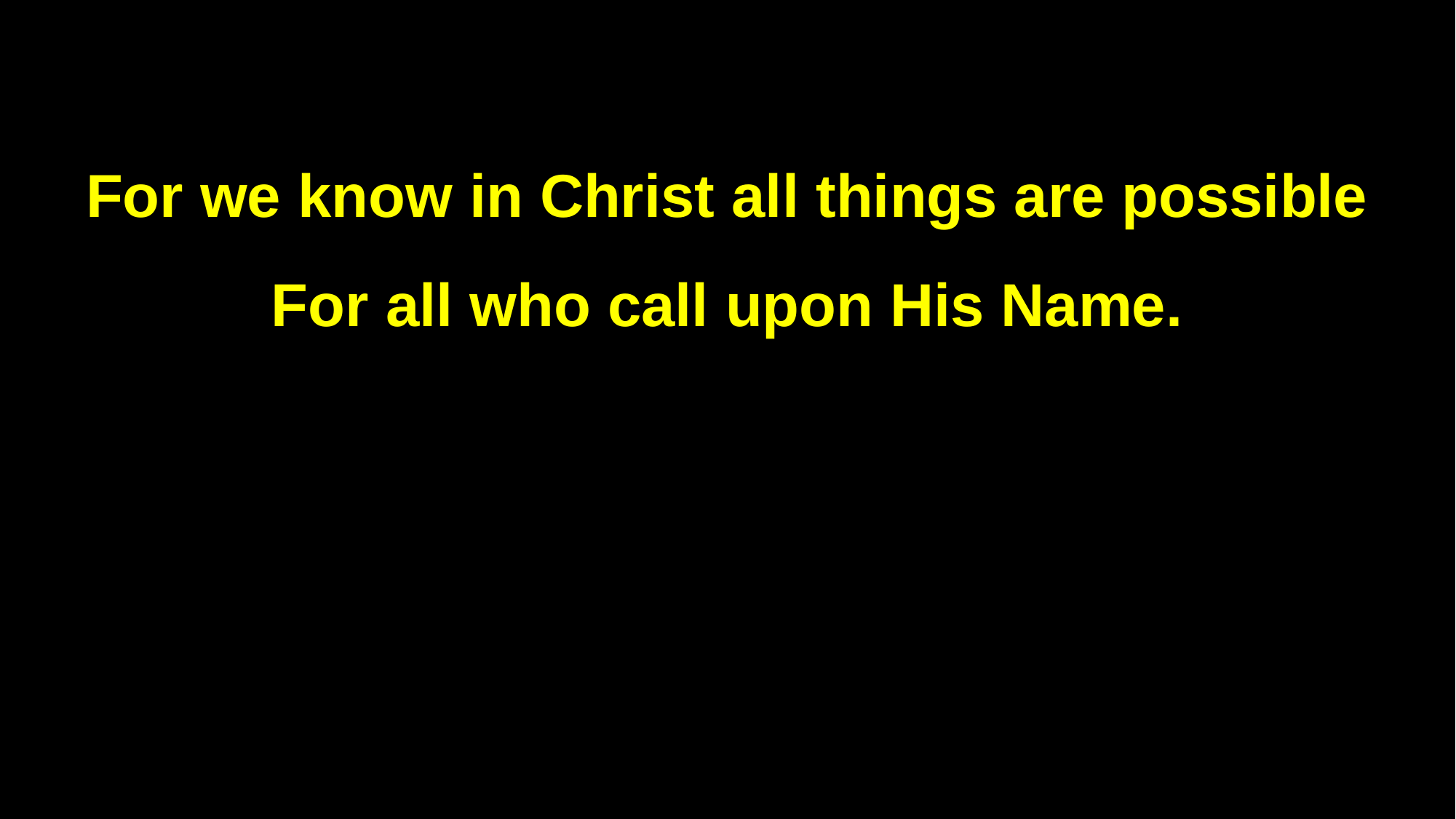

For we know in Christ all things are possible
For all who call upon His Name.